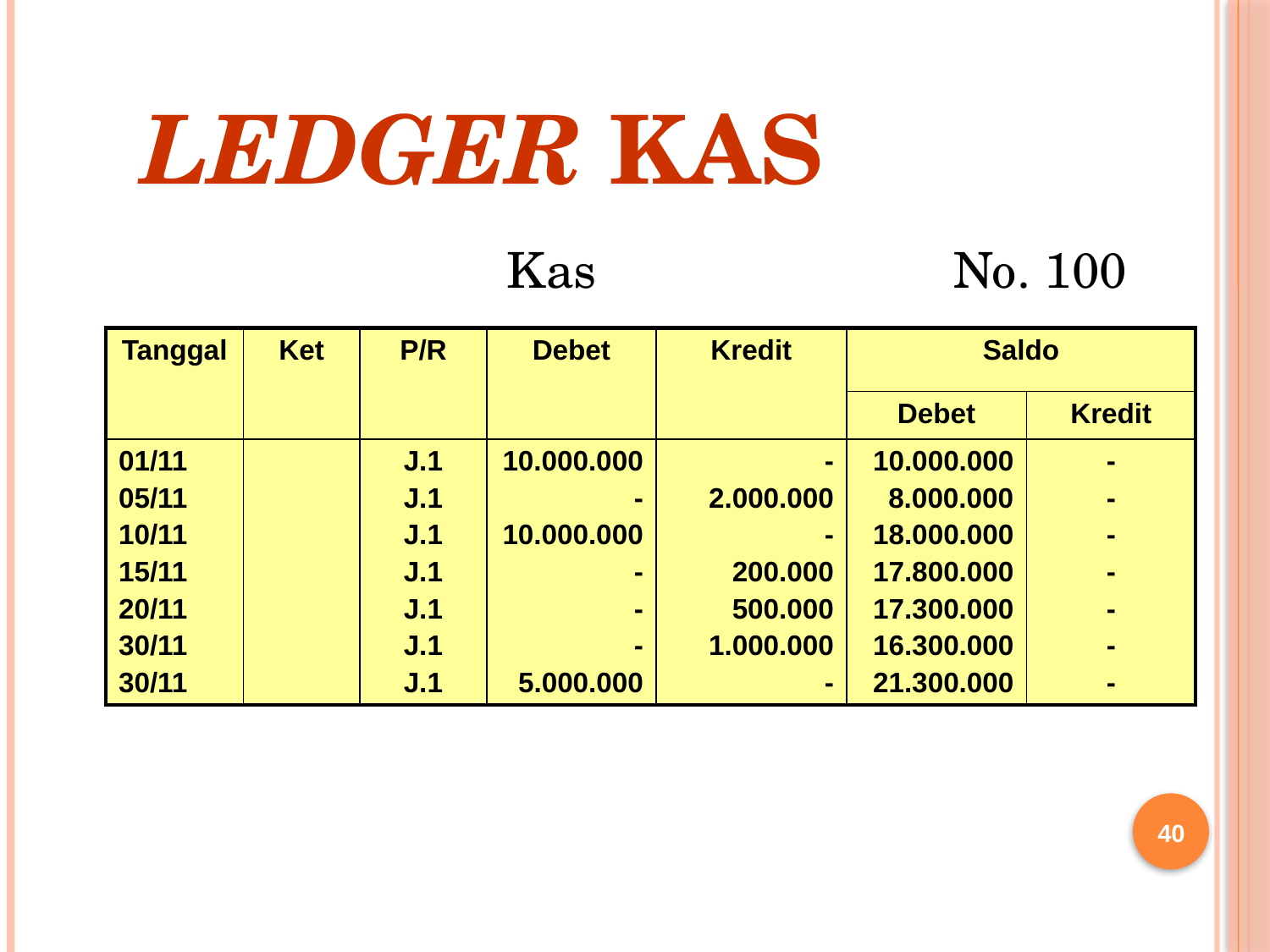

# Ledger Kas
                             Kas                          No. 100

| Tanggal | Ket | P/R | Debet | Kredit | Saldo |  |
| --- | --- | --- | --- | --- | --- | --- |
|  |  |  |  |  | Debet | Kredit |
| 01/11 05/11 10/11 15/11 20/11 30/11 30/11 |  | J.1 J.1 J.1 J.1 J.1 J.1 J.1 | 10.000.000 - 10.000.000 - - - 5.000.000 | - 2.000.000 - 200.000 500.000 1.000.000 - | 10.000.000 8.000.000 18.000.000 17.800.000 17.300.000 16.300.000 21.300.000 | - - - - - - - |
40